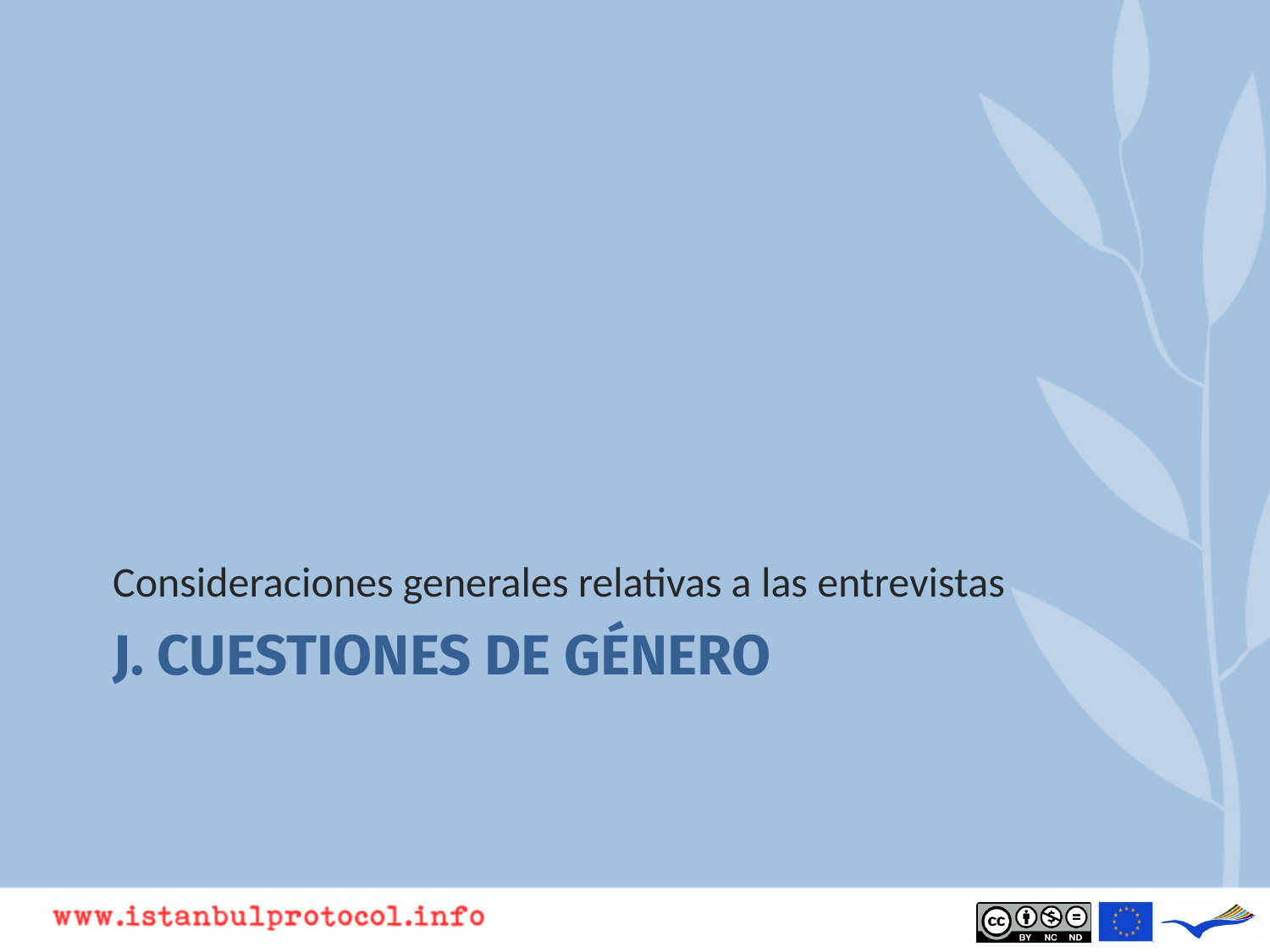

Consideraciones generales relativas a las entrevistas
# J. Cuestiones de género